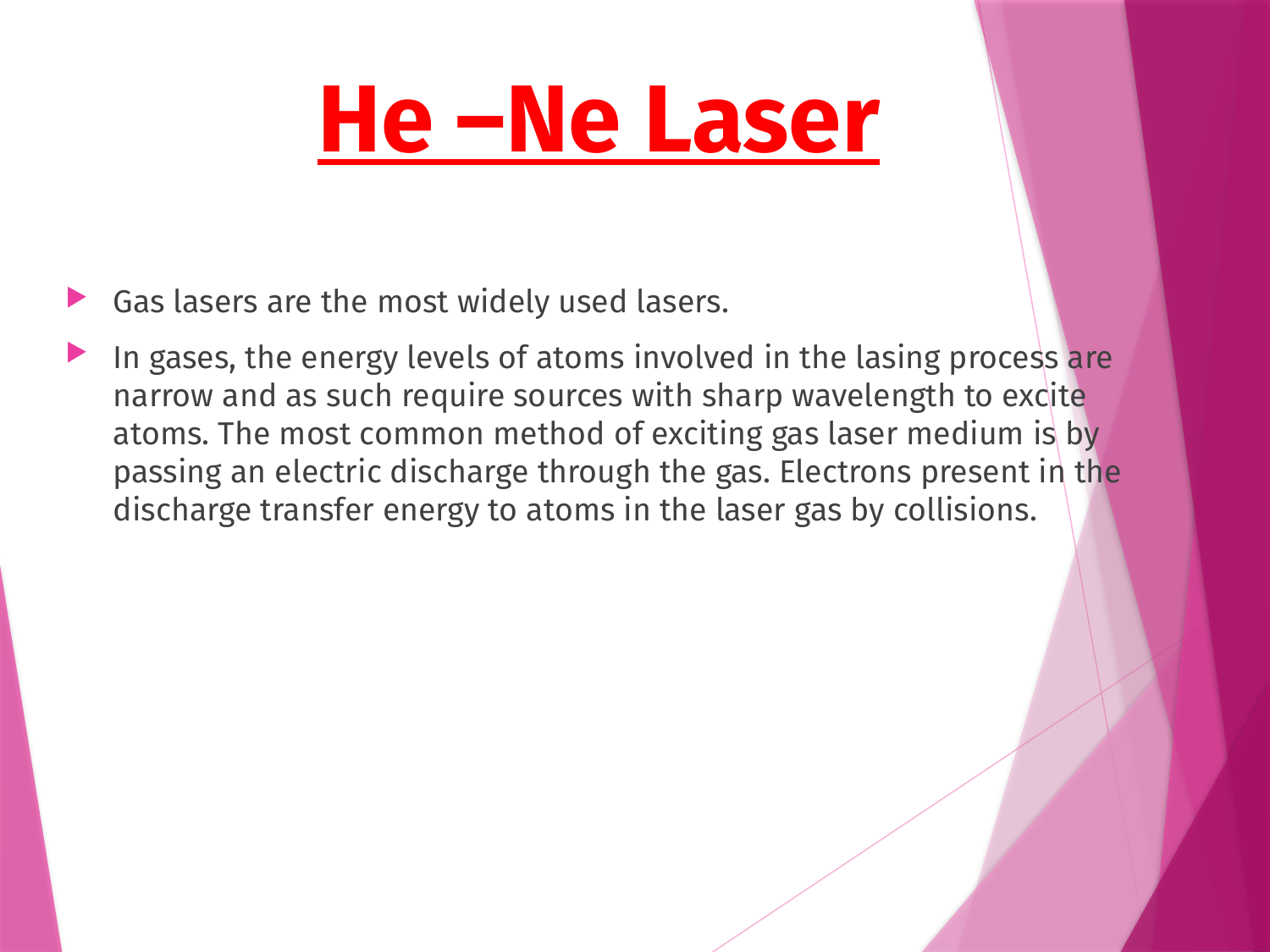

# He –Ne Laser
Gas lasers are the most widely used lasers.
In gases, the energy levels of atoms involved in the lasing process are narrow and as such require sources with sharp wavelength to excite atoms. The most common method of exciting gas laser medium is by passing an electric discharge through the gas. Electrons present in the discharge transfer energy to atoms in the laser gas by collisions.